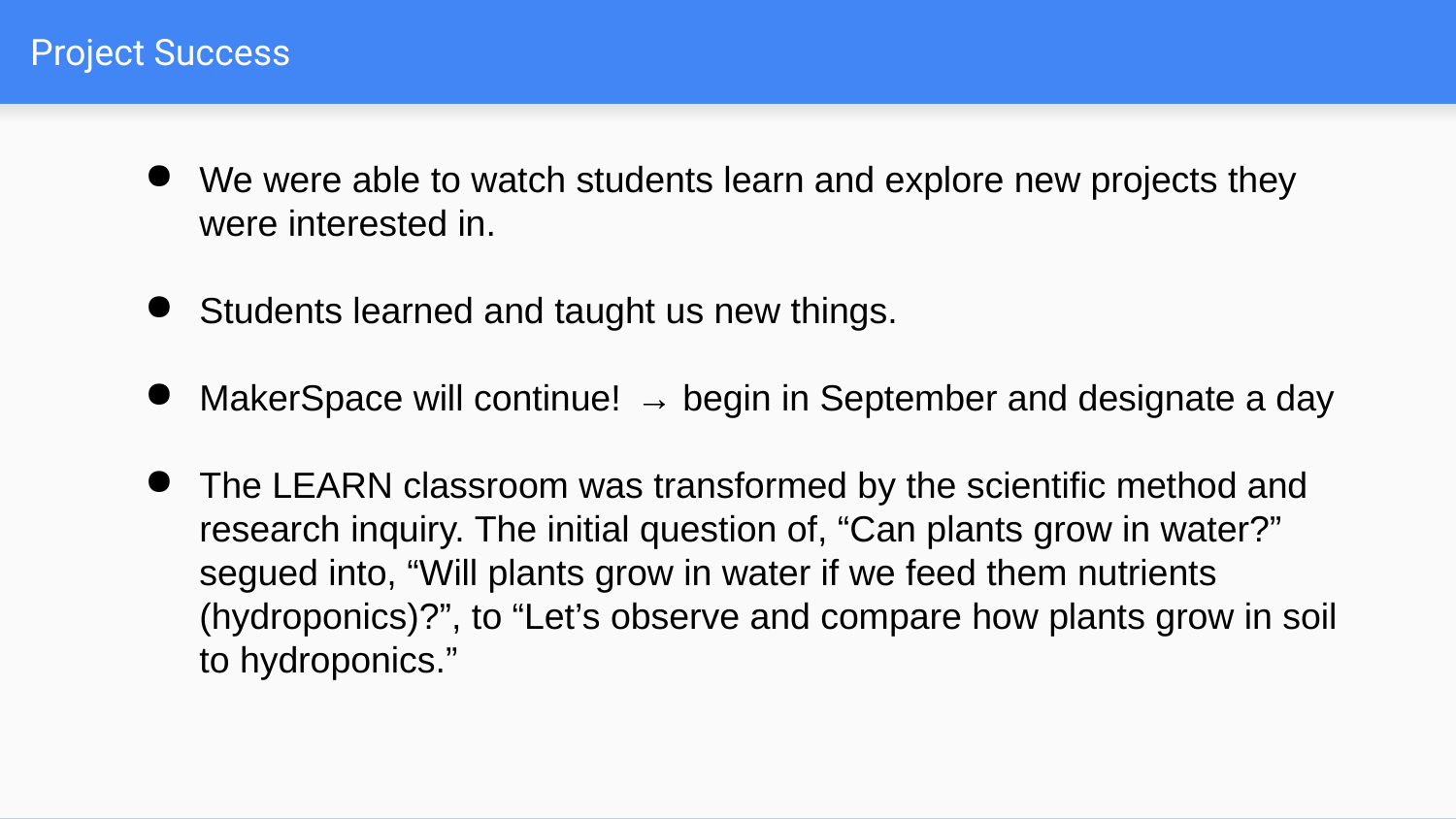

# Project Success
We were able to watch students learn and explore new projects they were interested in.

Students learned and taught us new things.

MakerSpace will continue! 	→ begin in September and designate a day

The LEARN classroom was transformed by the scientific method and research inquiry. The initial question of, “Can plants grow in water?” segued into, “Will plants grow in water if we feed them nutrients (hydroponics)?”, to “Let’s observe and compare how plants grow in soil to hydroponics.”